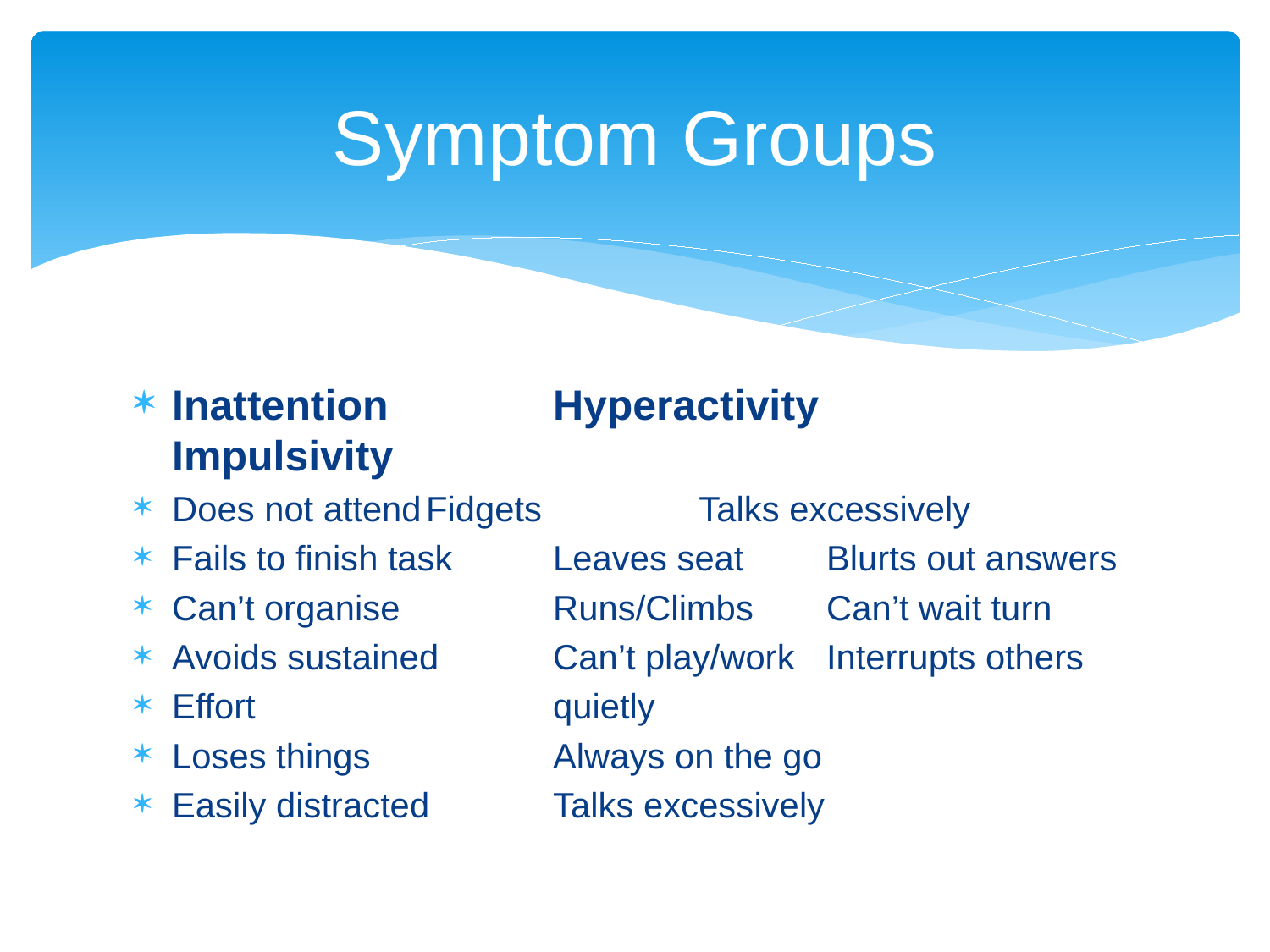

# Symptom Groups
Inattention		Hyperactivity	  Impulsivity
Does not attend	Fidgets		  Talks excessively
Fails to finish task	Leaves seat	  Blurts out answers
Can’t organise		Runs/Climbs	  Can’t wait turn
Avoids sustained 	Can’t play/work	  Interrupts others
Effort			quietly
Loses things		Always on the go
Easily distracted	Talks excessively